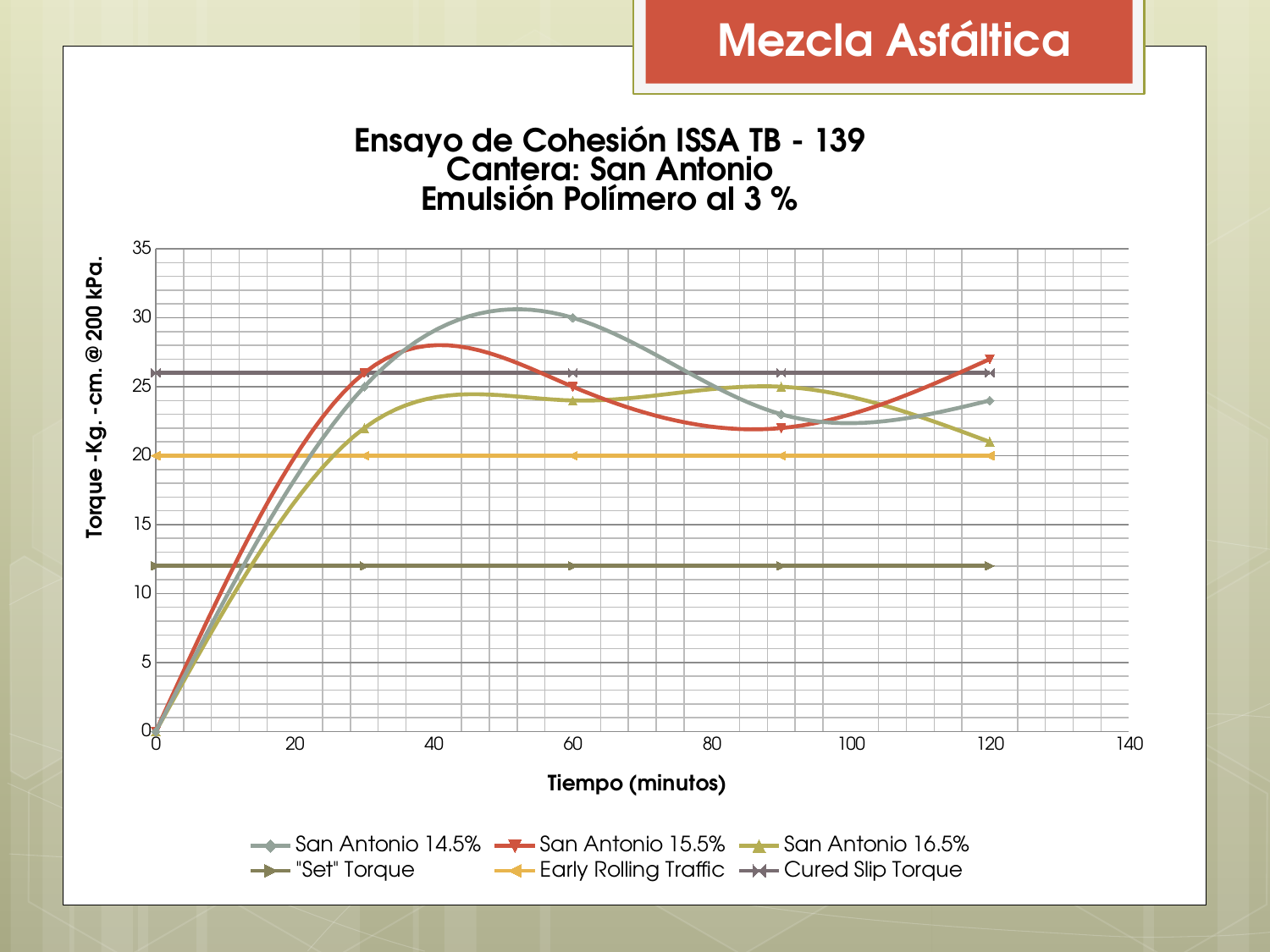

Mezcla Asfáltica

### Chart: Ensayo de Cohesión ISSA TB - 139
Cantera: San Antonio
Emulsión Polímero al 3 %

| Category |  |  |  |  |  |  |
|---|---|---|---|---|---|---|